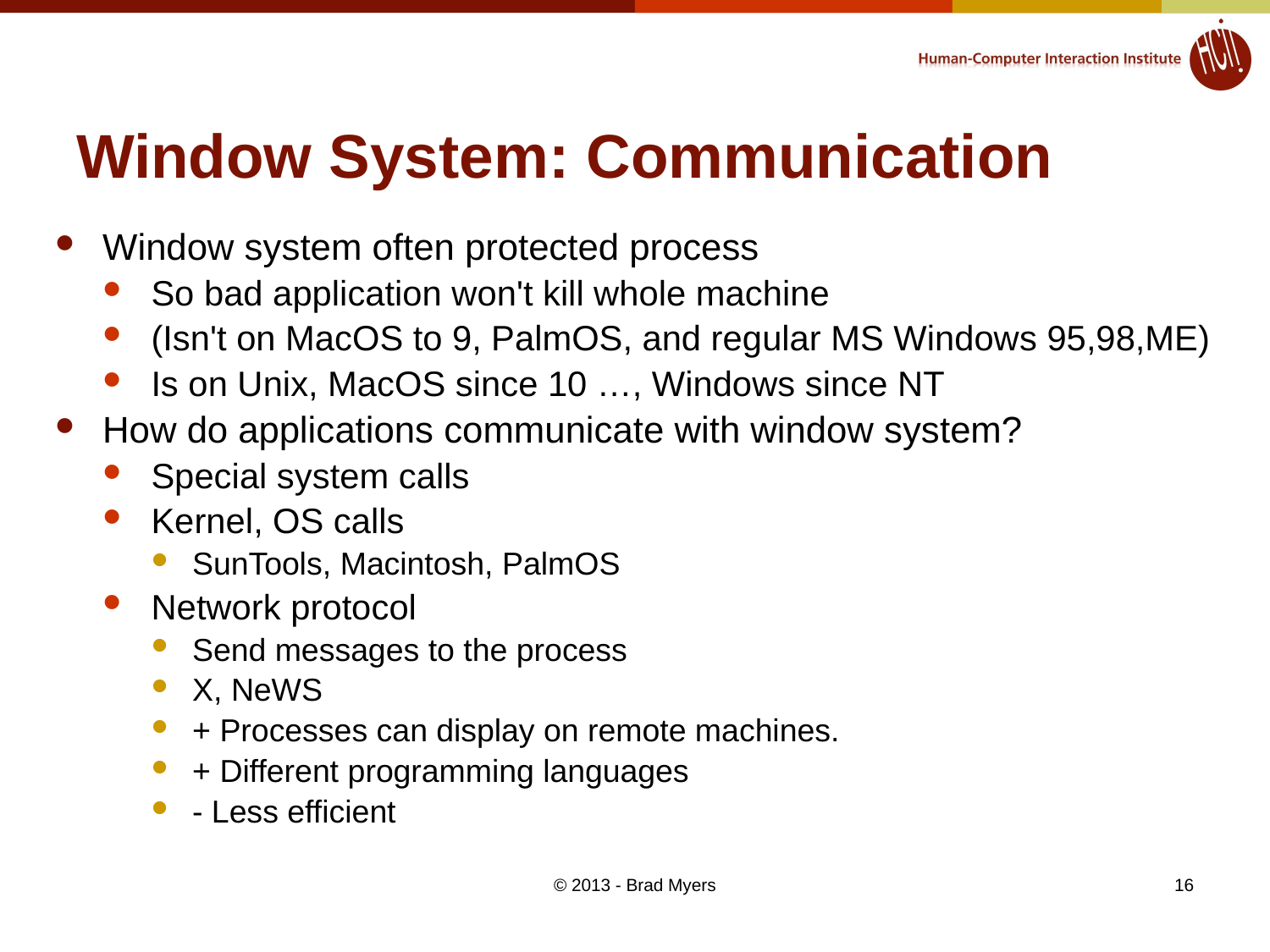

# Window System: Communication
Window system often protected process
So bad application won't kill whole machine
(Isn't on MacOS to 9, PalmOS, and regular MS Windows 95,98,ME)
Is on Unix, MacOS since 10 …, Windows since NT
How do applications communicate with window system?
Special system calls
Kernel, OS calls
SunTools, Macintosh, PalmOS
Network protocol
Send messages to the process
X, NeWS
+ Processes can display on remote machines.
+ Different programming languages
- Less efficient
© 2013 - Brad Myers
16